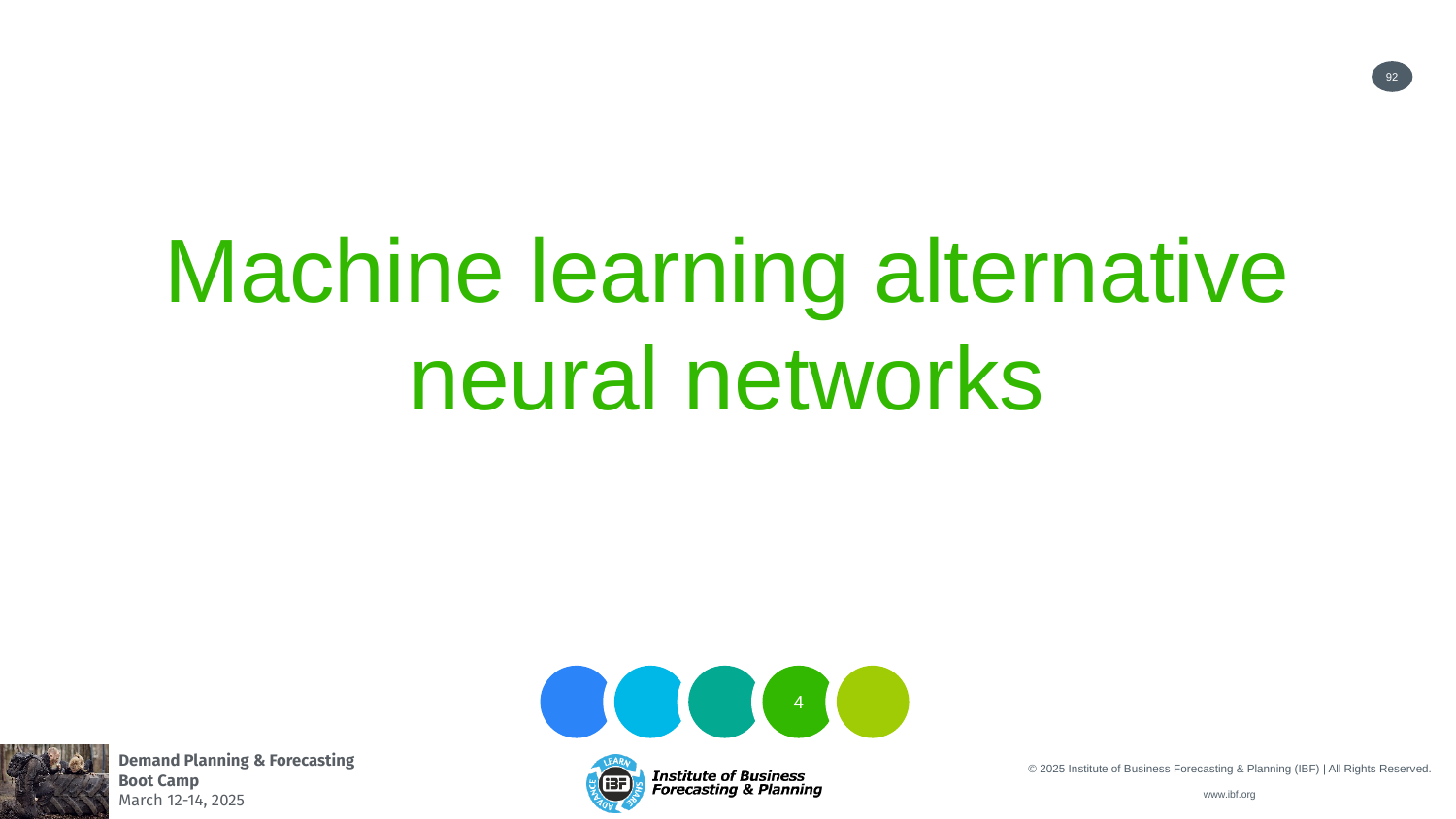

# Machine learning alternative neural networks

4